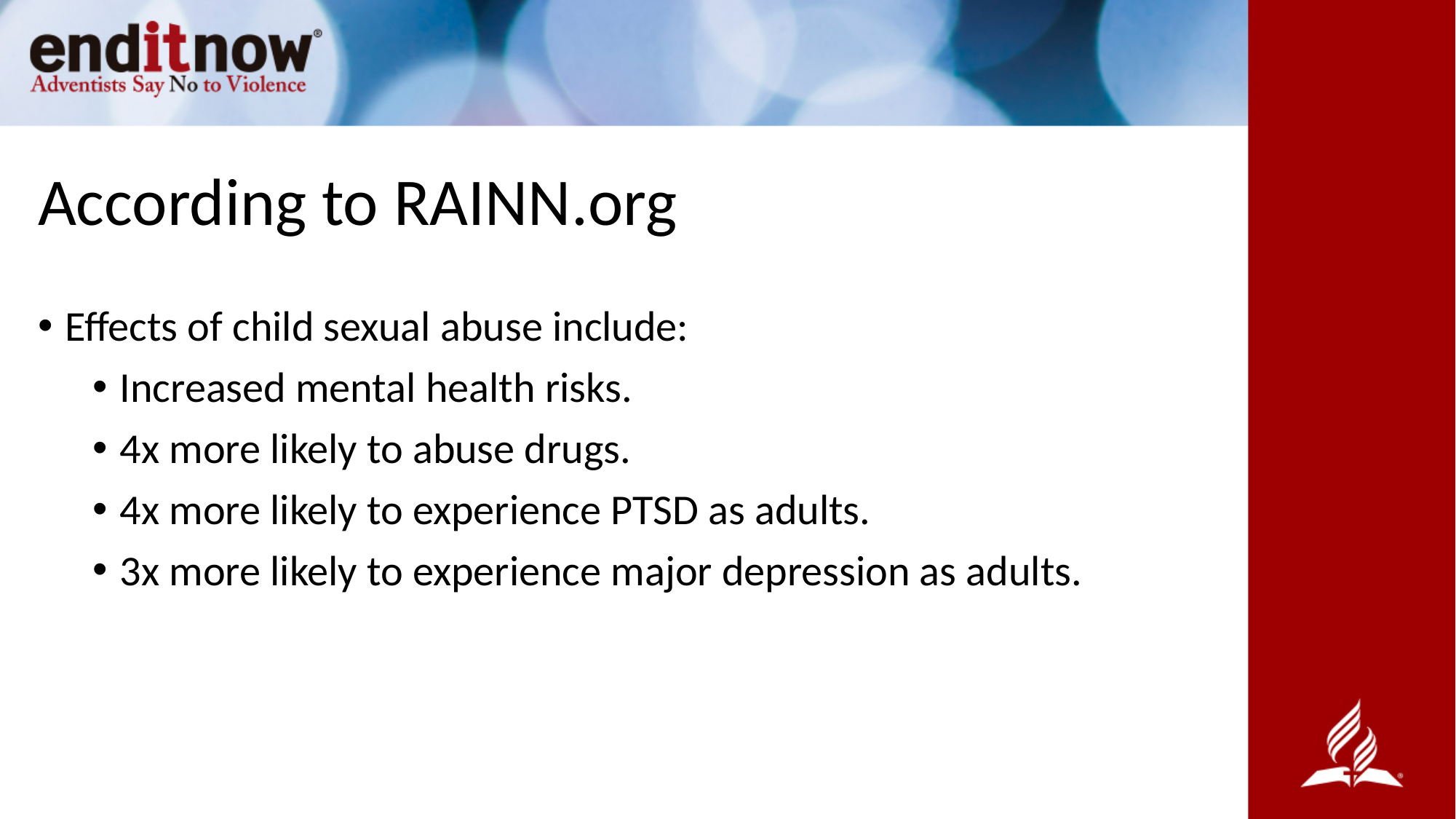

# According to RAINN.org
Effects of child sexual abuse include:
Increased mental health risks.
4x more likely to abuse drugs.
4x more likely to experience PTSD as adults.
3x more likely to experience major depression as adults.